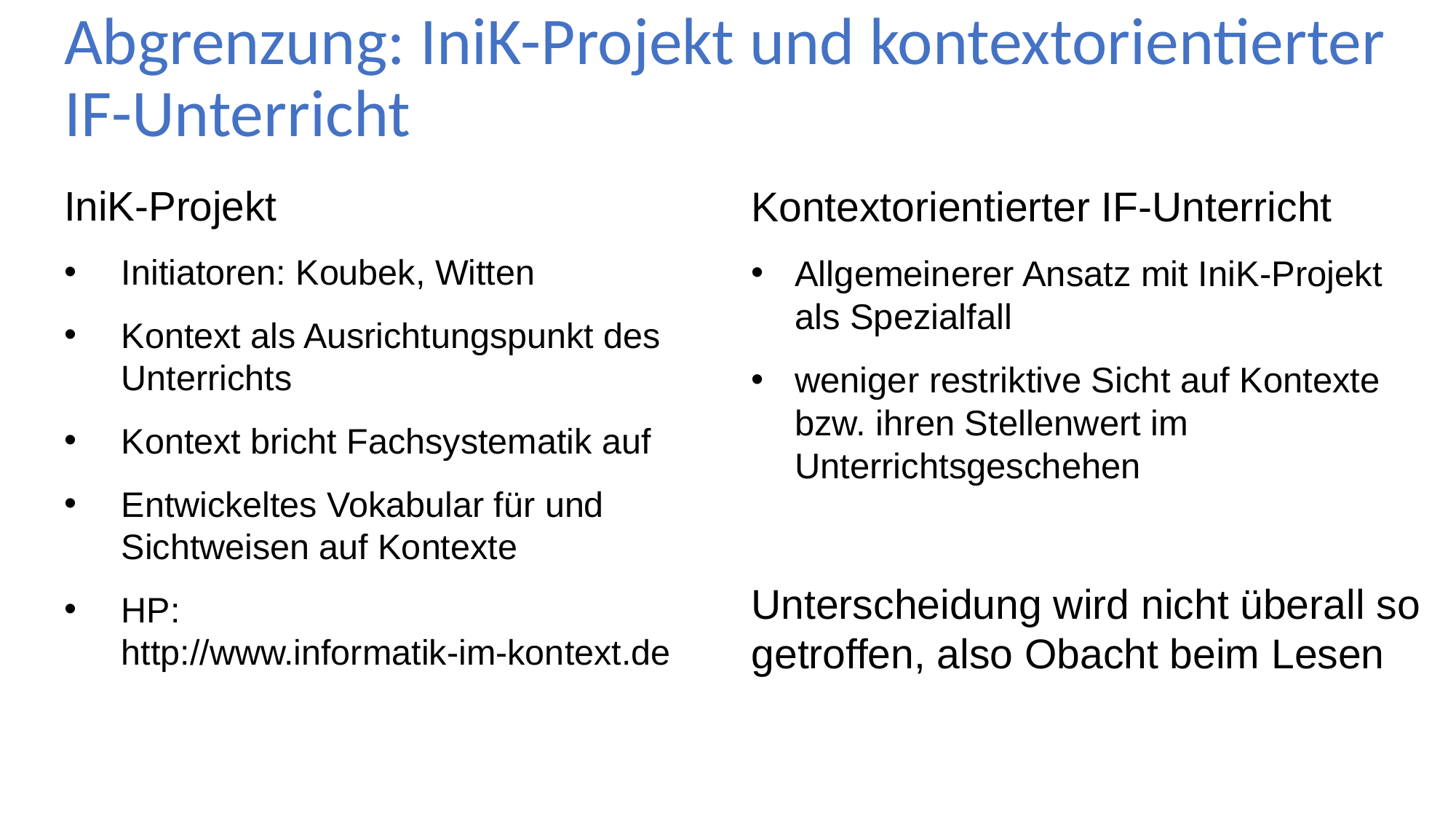

# Abgrenzung: IniK-Projekt und kontextorientierter IF-Unterricht
IniK-Projekt
Initiatoren: Koubek, Witten
Kontext als Ausrichtungspunkt des Unterrichts
Kontext bricht Fachsystematik auf
Entwickeltes Vokabular für und Sichtweisen auf Kontexte
HP:
http://www.informatik-im-kontext.de
Kontextorientierter IF-Unterricht
Allgemeinerer Ansatz mit IniK-Projekt als Spezialfall
weniger restriktive Sicht auf Kontexte bzw. ihren Stellenwert im Unterrichtsgeschehen

Unterscheidung wird nicht überall so getroffen, also Obacht beim Lesen